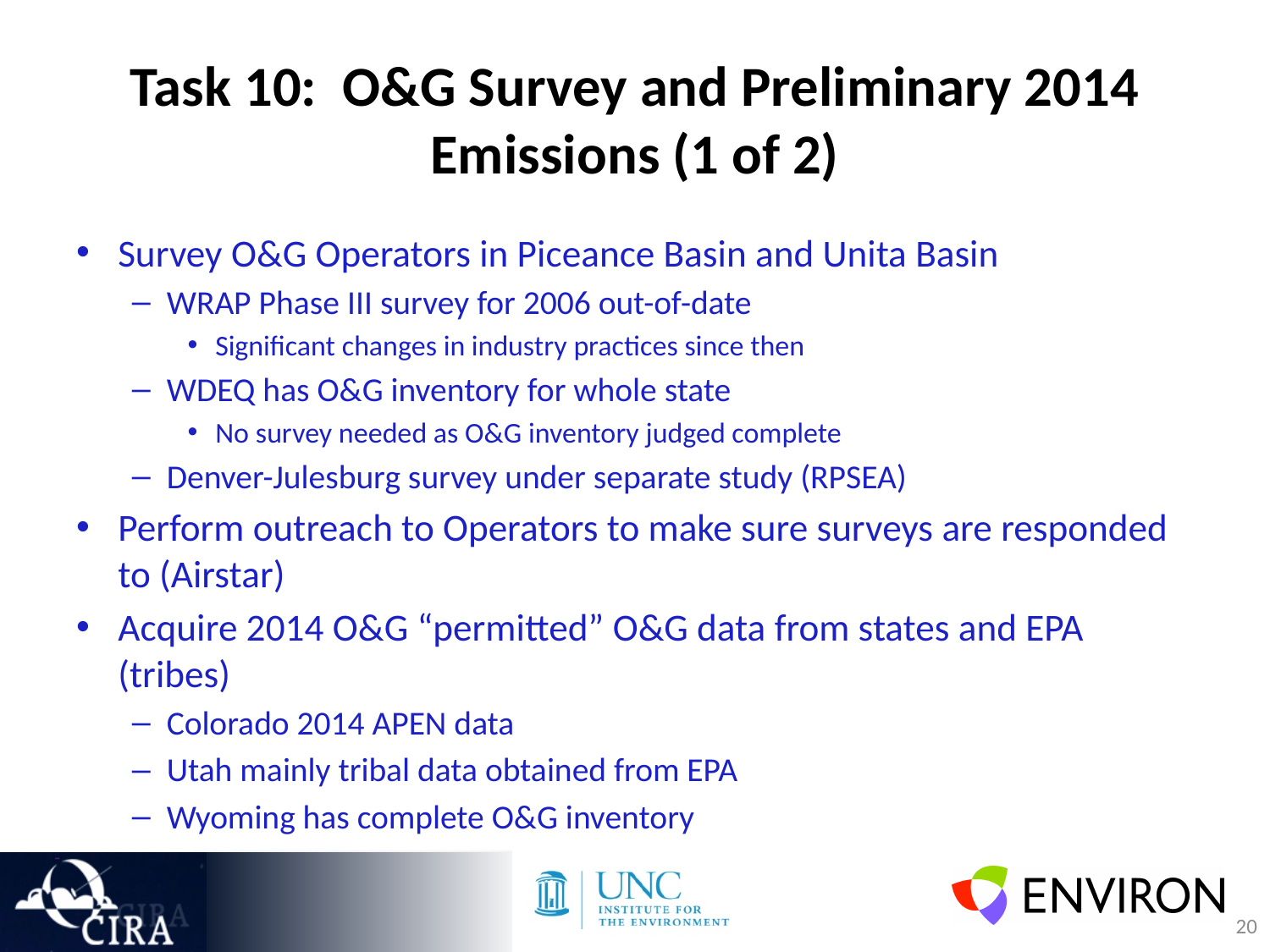

# Task 10:  O&G Survey and Preliminary 2014 Emissions (1 of 2)
Survey O&G Operators in Piceance Basin and Unita Basin
WRAP Phase III survey for 2006 out-of-date
Significant changes in industry practices since then
WDEQ has O&G inventory for whole state
No survey needed as O&G inventory judged complete
Denver-Julesburg survey under separate study (RPSEA)
Perform outreach to Operators to make sure surveys are responded to (Airstar)
Acquire 2014 O&G “permitted” O&G data from states and EPA (tribes)
Colorado 2014 APEN data
Utah mainly tribal data obtained from EPA
Wyoming has complete O&G inventory